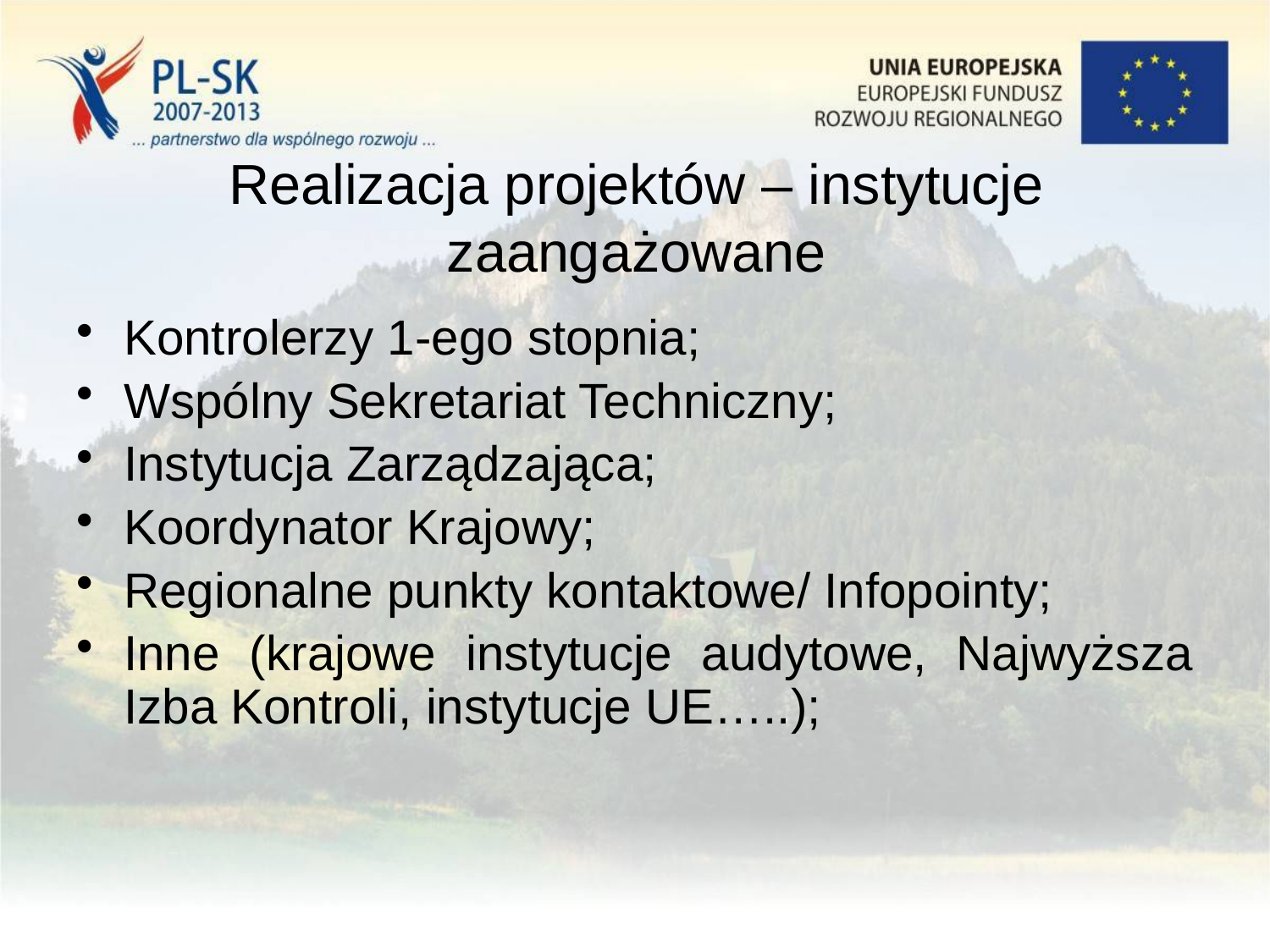

# Realizacja projektów – instytucje zaangażowane
Kontrolerzy 1-ego stopnia;
Wspólny Sekretariat Techniczny;
Instytucja Zarządzająca;
Koordynator Krajowy;
Regionalne punkty kontaktowe/ Infopointy;
Inne (krajowe instytucje audytowe, Najwyższa Izba Kontroli, instytucje UE…..);